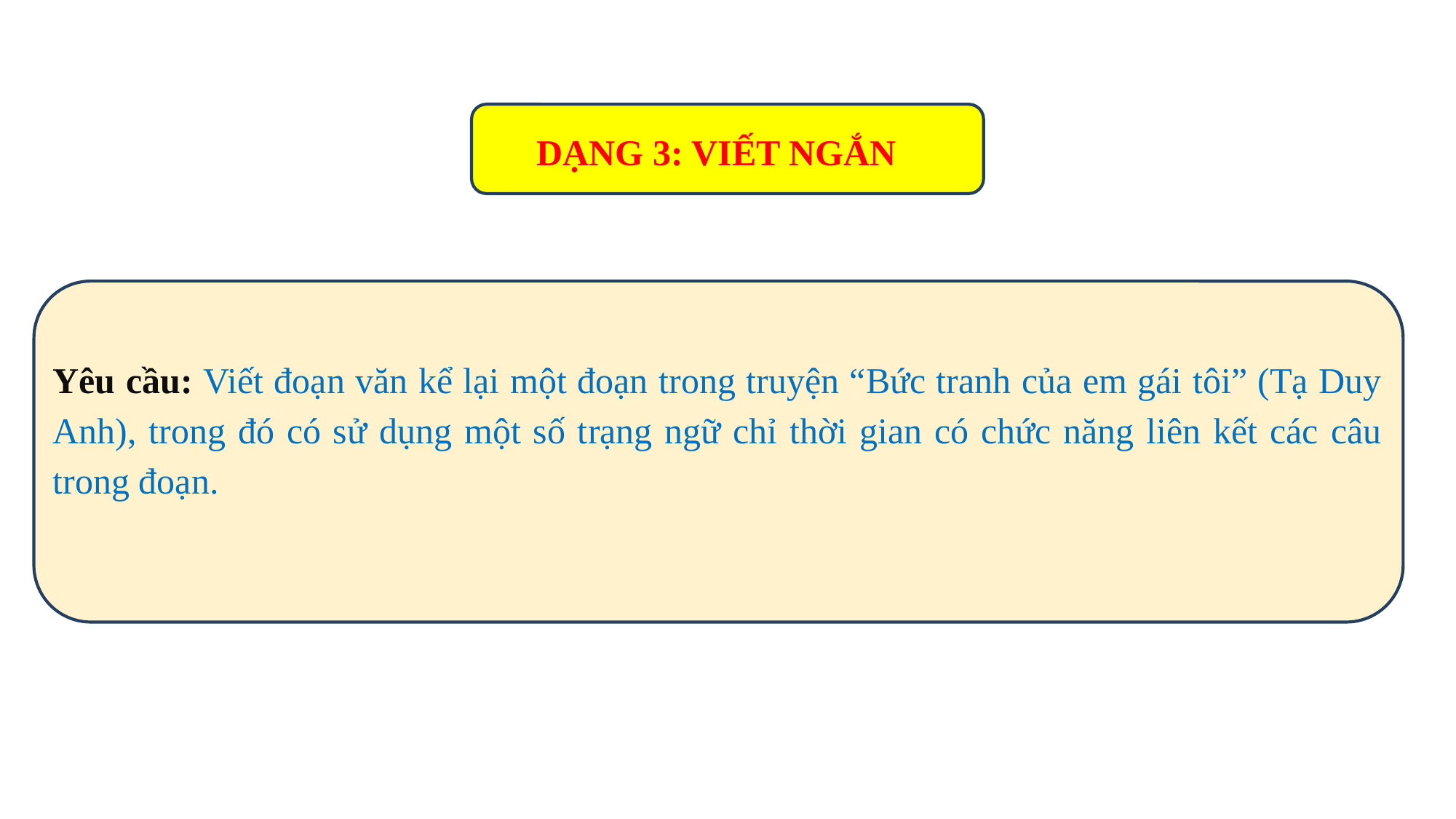

DẠNG 3: VIẾT NGẮN

Yêu cầu: Viết đoạn văn kể lại một đoạn trong truyện “Bức tranh của em gái tôi” (Tạ Duy Anh), trong đó có sử dụng một số trạng ngữ chỉ thời gian có chức năng liên kết các câu trong đoạn.